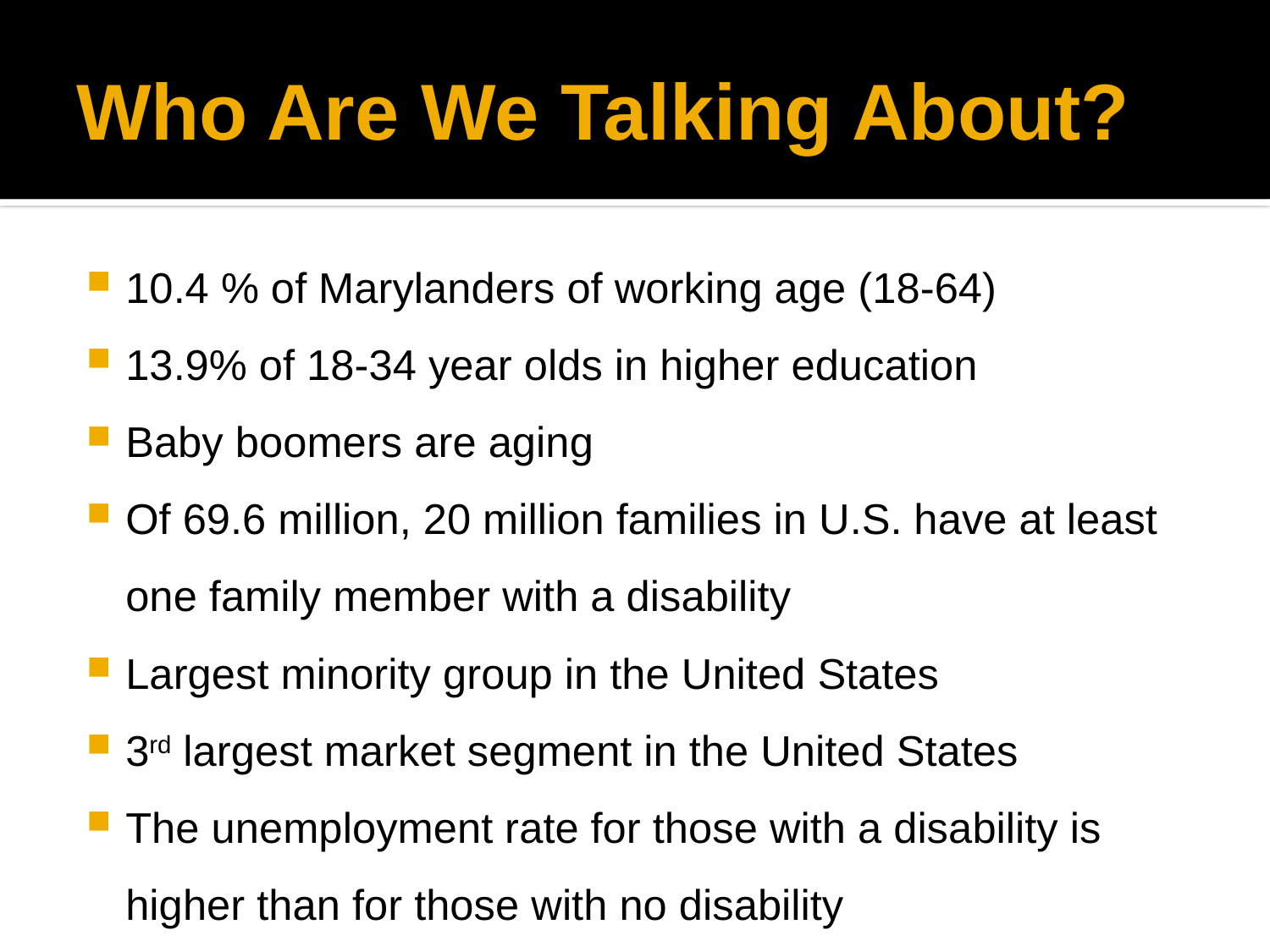

# Who Are We Talking About?
10.4 % of Marylanders of working age (18-64)
13.9% of 18-34 year olds in higher education
Baby boomers are aging
Of 69.6 million, 20 million families in U.S. have at least one family member with a disability
Largest minority group in the United States
3rd largest market segment in the United States
The unemployment rate for those with a disability is higher than for those with no disability